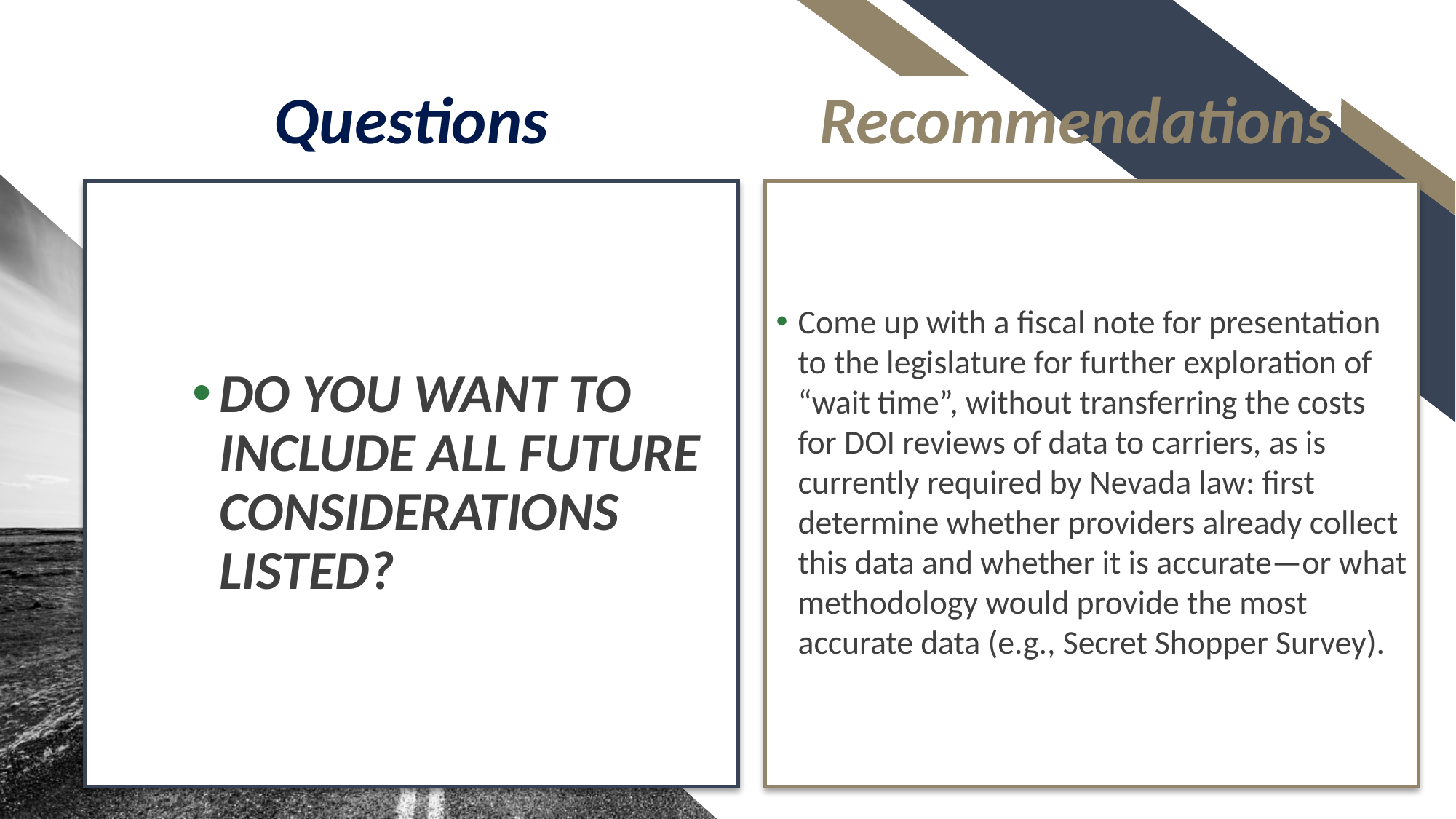

Questions
# Recommendations
Do you want to include all Future considerations listed?
Come up with a fiscal note for presentation to the legislature for further exploration of “wait time”, without transferring the costs for DOI reviews of data to carriers, as is currently required by Nevada law: first determine whether providers already collect this data and whether it is accurate—or what methodology would provide the most accurate data (e.g., Secret Shopper Survey).